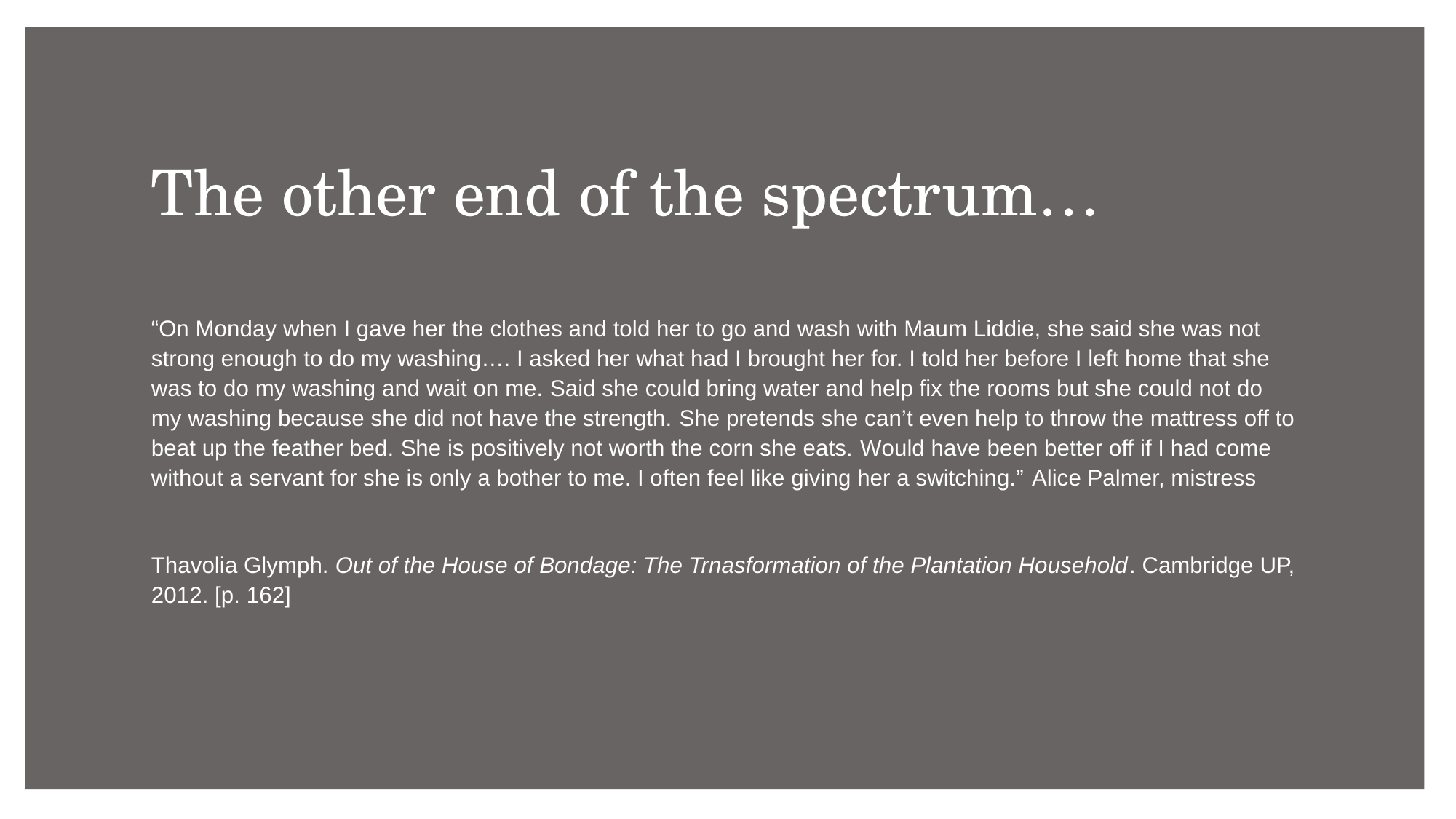

# The other end of the spectrum…
“On Monday when I gave her the clothes and told her to go and wash with Maum Liddie, she said she was not strong enough to do my washing…. I asked her what had I brought her for. I told her before I left home that she was to do my washing and wait on me. Said she could bring water and help fix the rooms but she could not do my washing because she did not have the strength. She pretends she can’t even help to throw the mattress off to beat up the feather bed. She is positively not worth the corn she eats. Would have been better off if I had come without a servant for she is only a bother to me. I often feel like giving her a switching.” Alice Palmer, mistress

Thavolia Glymph. Out of the House of Bondage: The Trnasformation of the Plantation Household. Cambridge UP, 2012. [p. 162]